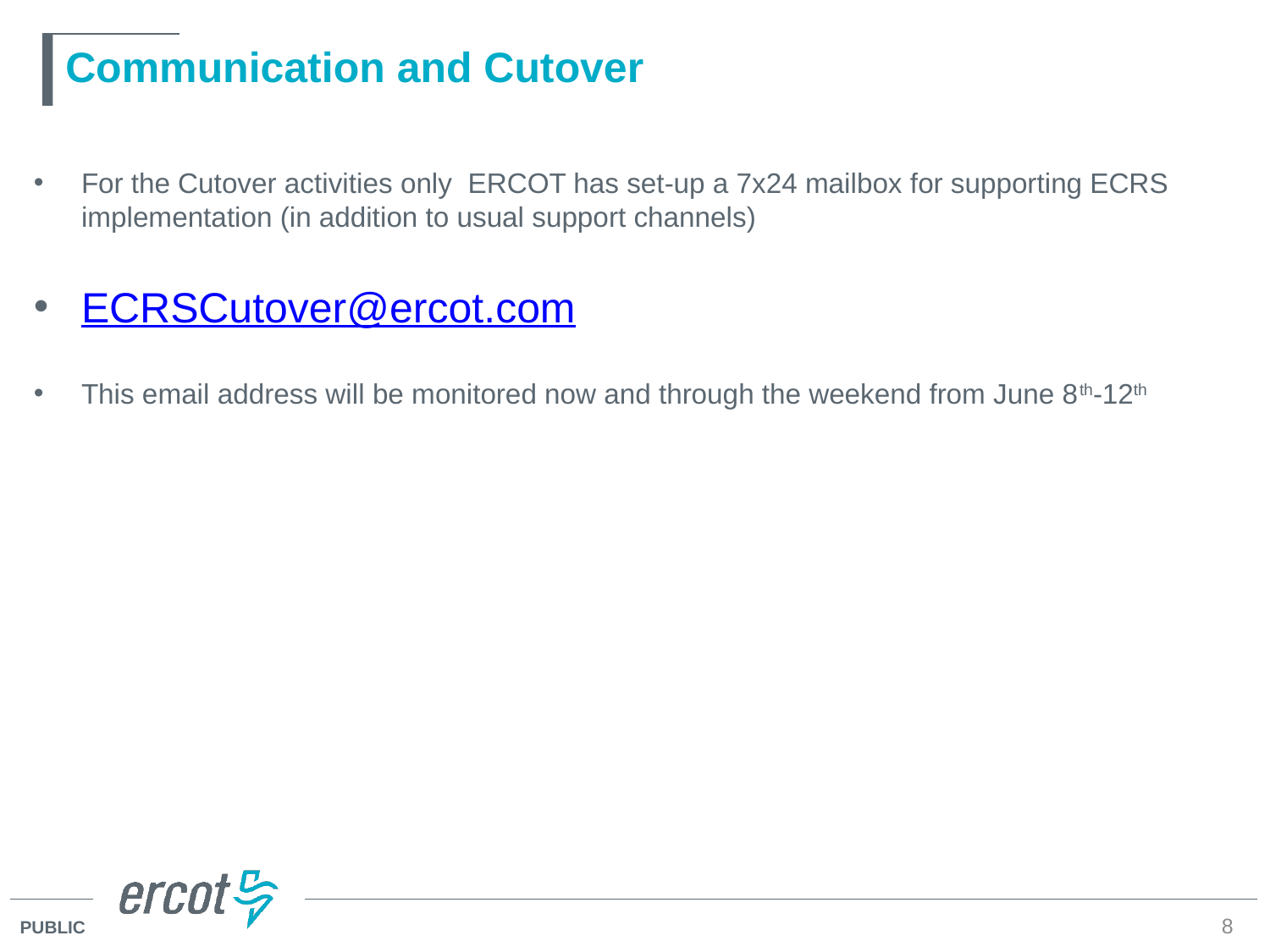

# Communication and Cutover
For the Cutover activities only  ERCOT has set-up a 7x24 mailbox for supporting ECRS implementation (in addition to usual support channels)

ECRSCutover@ercot.com

This email address will be monitored now and through the weekend from June 8th-12th
8